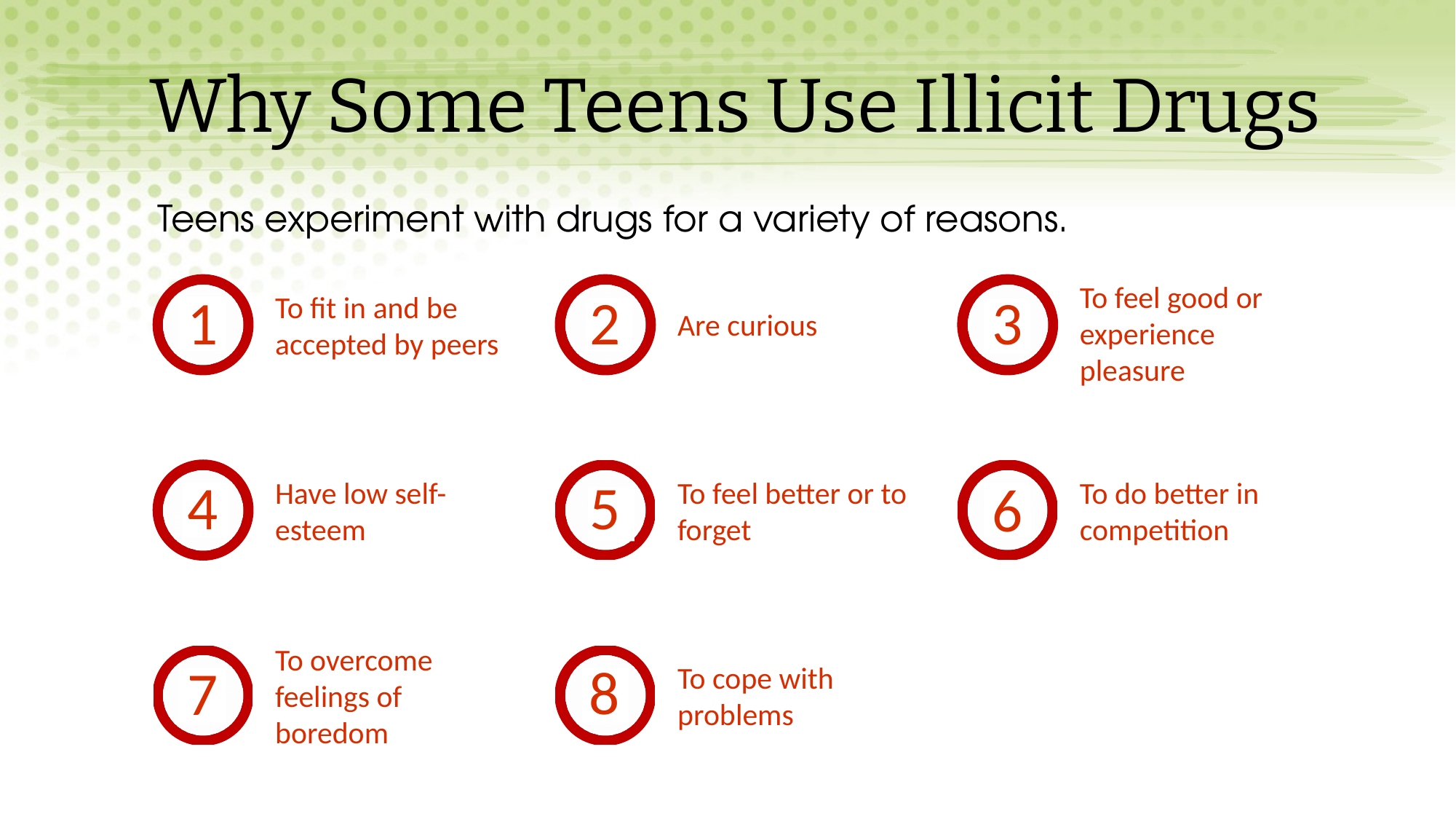

# Why Some Teens Use Illicit Drugs
Teens experiment with drugs for a variety of reasons.
To fit in and be accepted by peers
To feel good or experience pleasure
1
2
Are curious
3
Have low self-esteem
To feel better or to forget
To do better in competition
4
5
6
To overcome feelings of boredom
To cope with problems
8
7